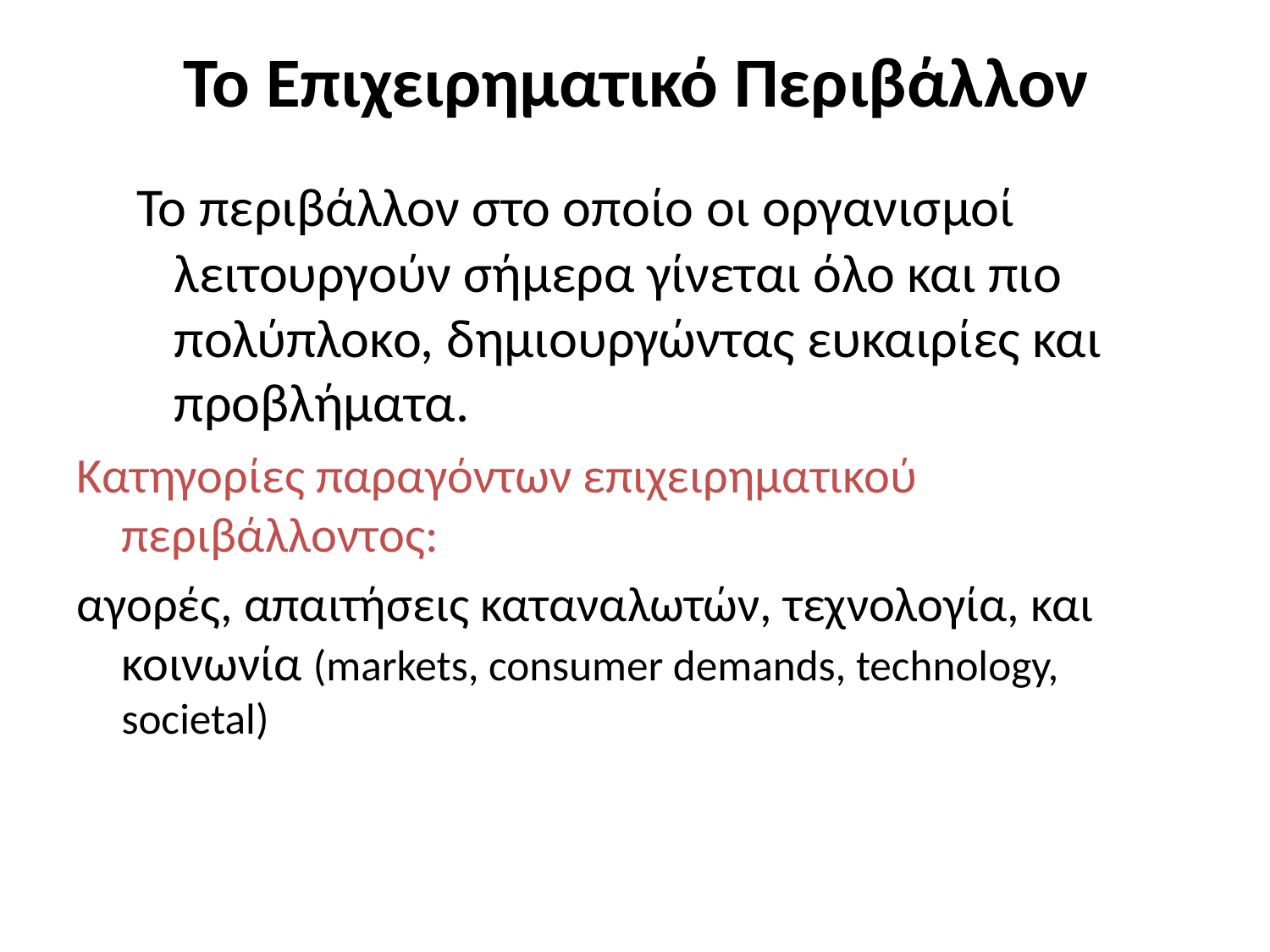

# Το Επιχειρηματικό Περιβάλλον
Το περιβάλλον στο οποίο οι οργανισμοί λειτουργούν σήμερα γίνεται όλο και πιο πολύπλοκο, δημιουργώντας ευκαιρίες και προβλήματα.
Κατηγορίες παραγόντων επιχειρηματικού περιβάλλοντος:
αγορές, απαιτήσεις καταναλωτών, τεχνολογία, και κοινωνία (markets, consumer demands, technology, societal)